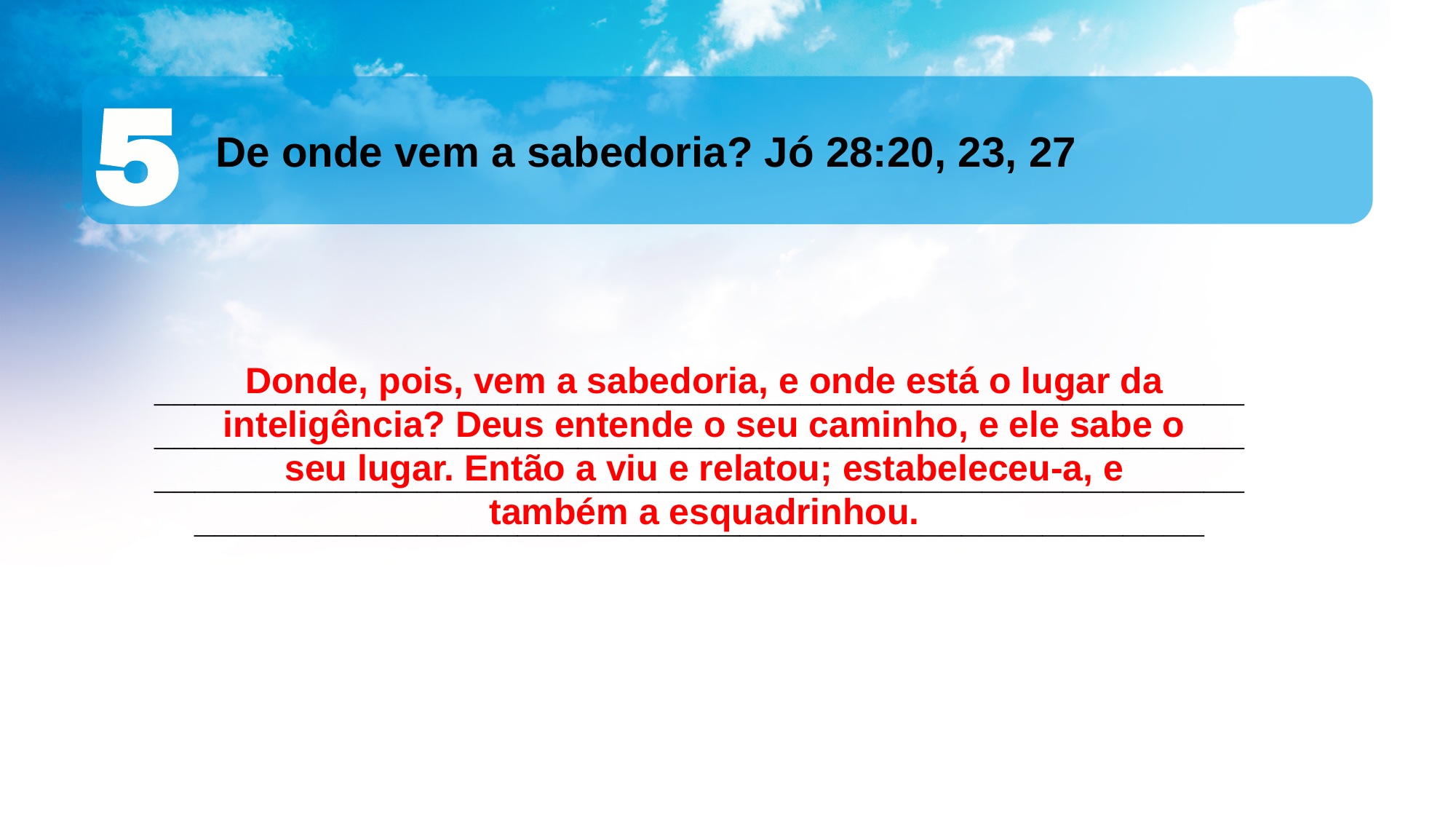

5

De onde vem a sabedoria? Jó 28:20, 23, 27
Donde, pois, vem a sabedoria, e onde está o lugar da inteligência? Deus entende o seu caminho, e ele sabe o seu lugar. Então a viu e relatou; estabeleceu-a, e também a esquadrinhou.
____________________________________________________________________________________________________________________________________________________________________________________________________________________